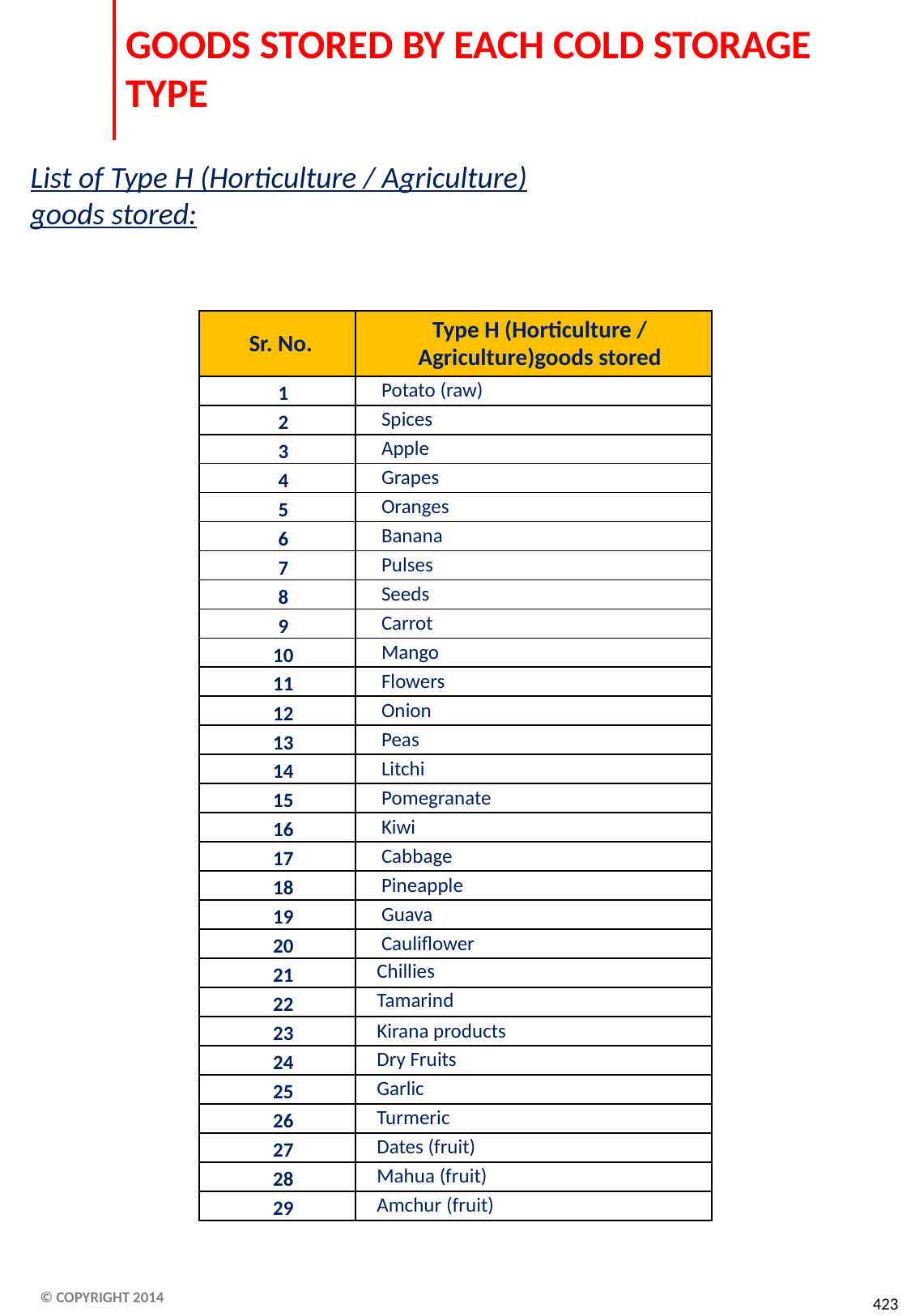

# GOODS STORED BY EACH COLD STORAGE TYPE
List of Type H (Horticulture / Agriculture) goods stored:
| Sr. No. | Type H (Horticulture / Agriculture)goods stored |
| --- | --- |
| 1 | Potato (raw) |
| 2 | Spices |
| 3 | Apple |
| 4 | Grapes |
| 5 | Oranges |
| 6 | Banana |
| 7 | Pulses |
| 8 | Seeds |
| 9 | Carrot |
| 10 | Mango |
| 11 | Flowers |
| 12 | Onion |
| 13 | Peas |
| 14 | Litchi |
| 15 | Pomegranate |
| 16 | Kiwi |
| 17 | Cabbage |
| 18 | Pineapple |
| 19 | Guava |
| 20 | Cauliflower |
| 21 | Chillies |
| 22 | Tamarind |
| 23 | Kirana products |
| 24 | Dry Fruits |
| 25 | Garlic |
| 26 | Turmeric |
| 27 | Dates (fruit) |
| 28 | Mahua (fruit) |
| 29 | Amchur (fruit) |